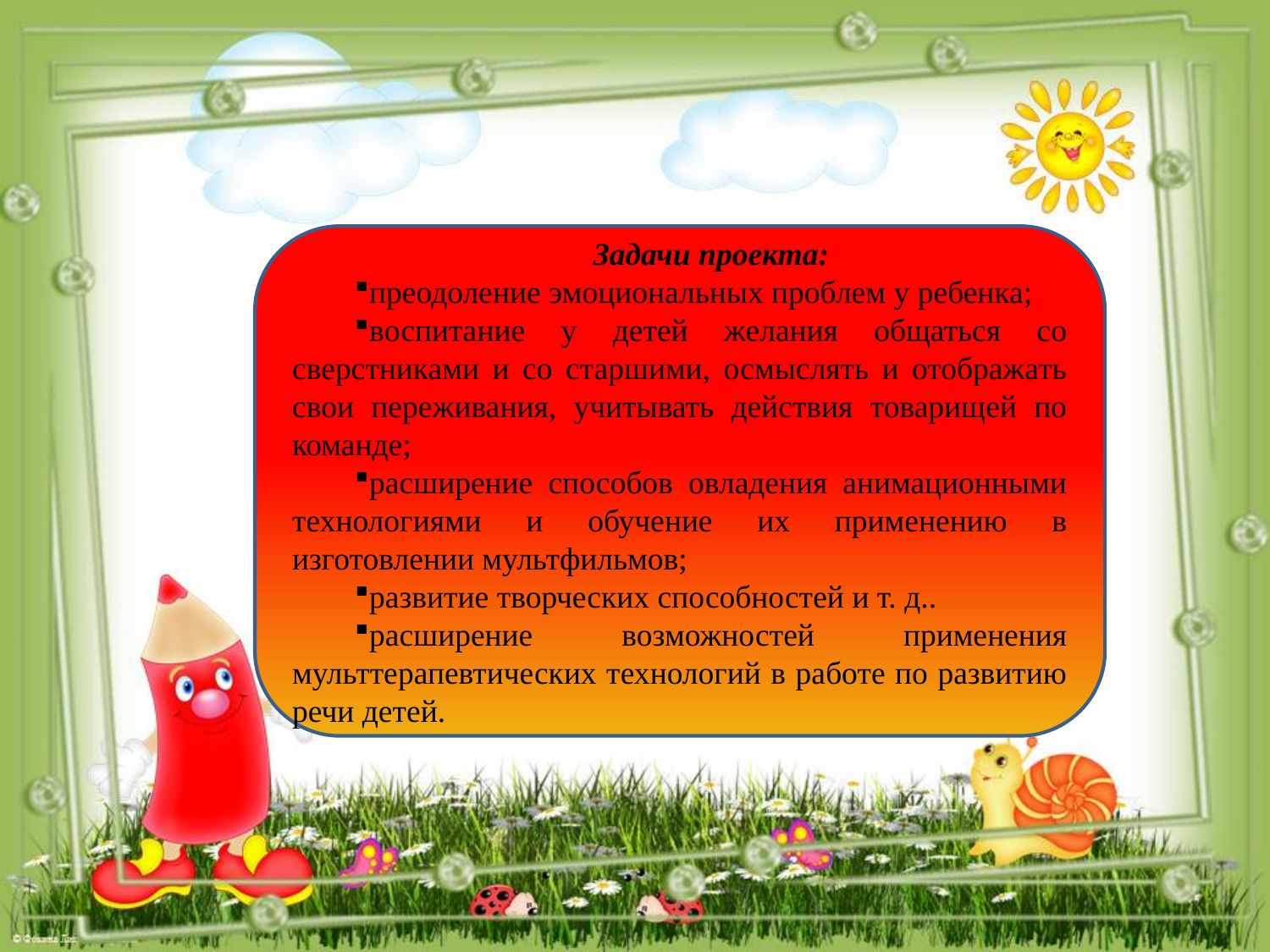

Задачи проекта:
преодоление эмоциональных проблем у ребенка;
воспитание у детей желания общаться со сверстниками и со старшими, осмыслять и отображать свои переживания, учитывать действия товарищей по команде;
расширение способов овладения анимационными технологиями и обучение их применению в изготовлении мультфильмов;
развитие творческих способностей и т. д..
расширение возможностей применения мульттерапевтических технологий в работе по развитию речи детей.